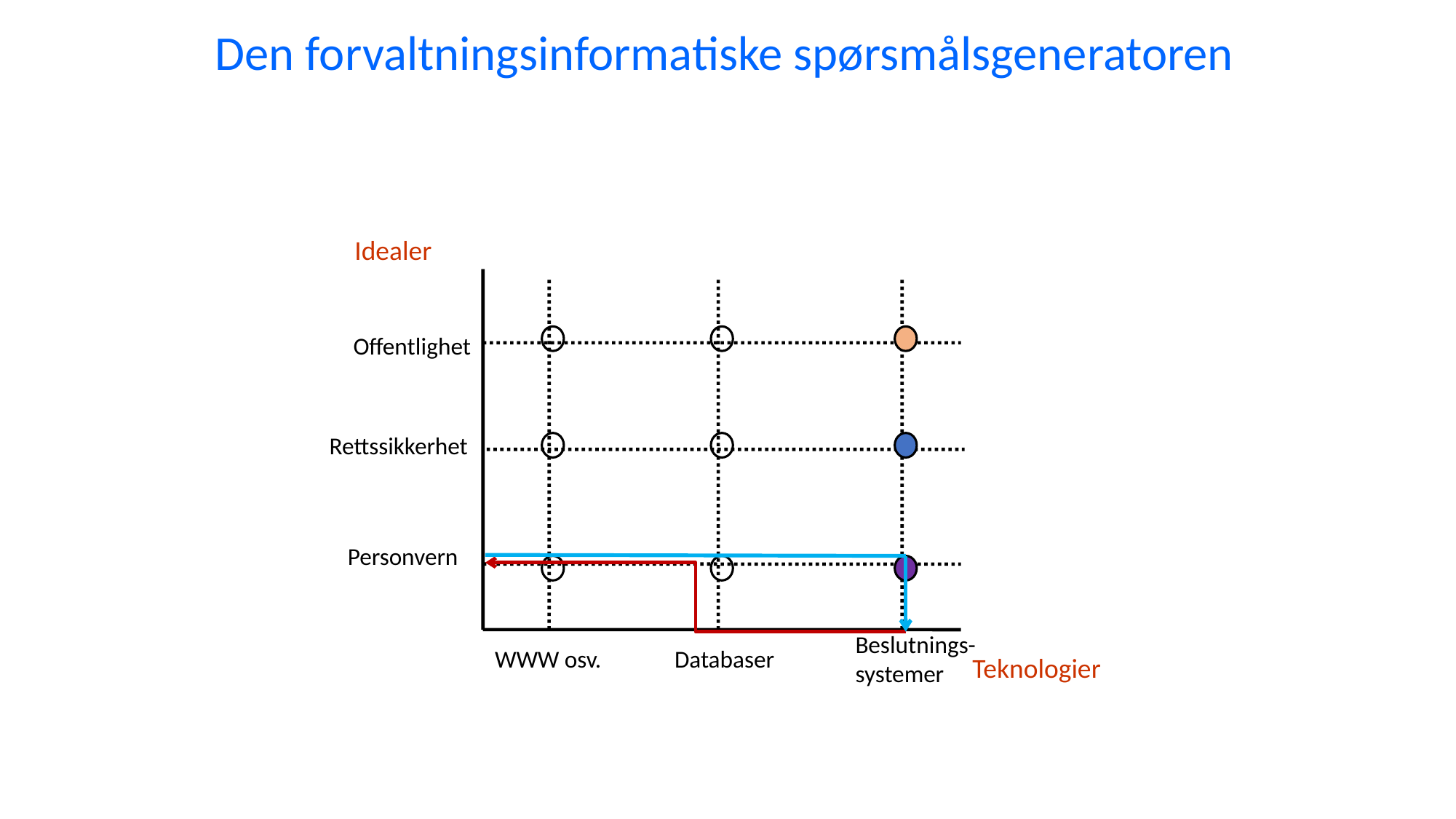

Den forvaltningsinformatiske spørsmålsgeneratoren
Idealer
Offentlighet
Rettssikkerhet
Personvern

Beslutnings-
systemer

WWW osv.
Databaser
Teknologier